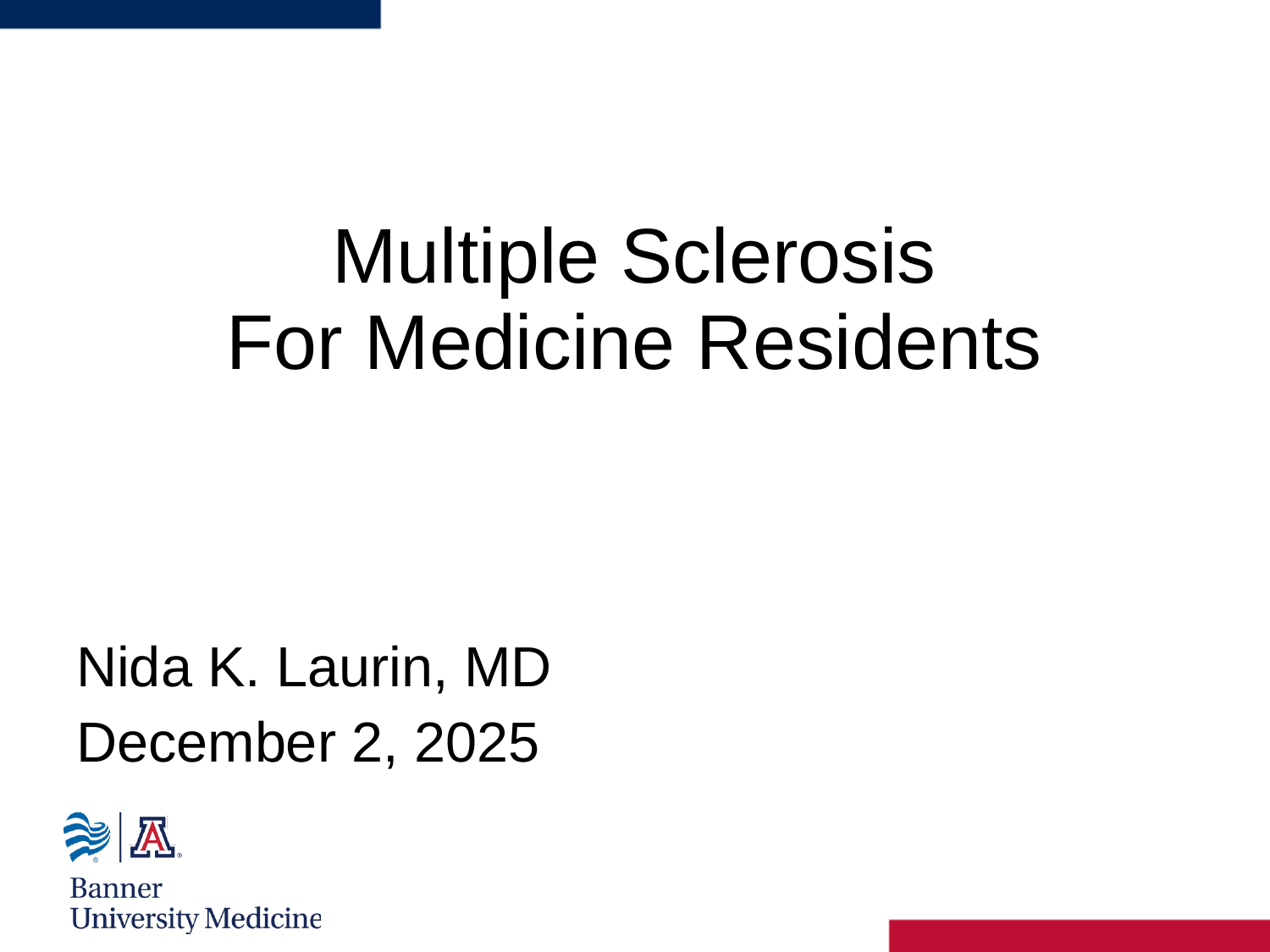

# Multiple Sclerosis For Medicine Residents
Nida K. Laurin, MD
December 2, 2025